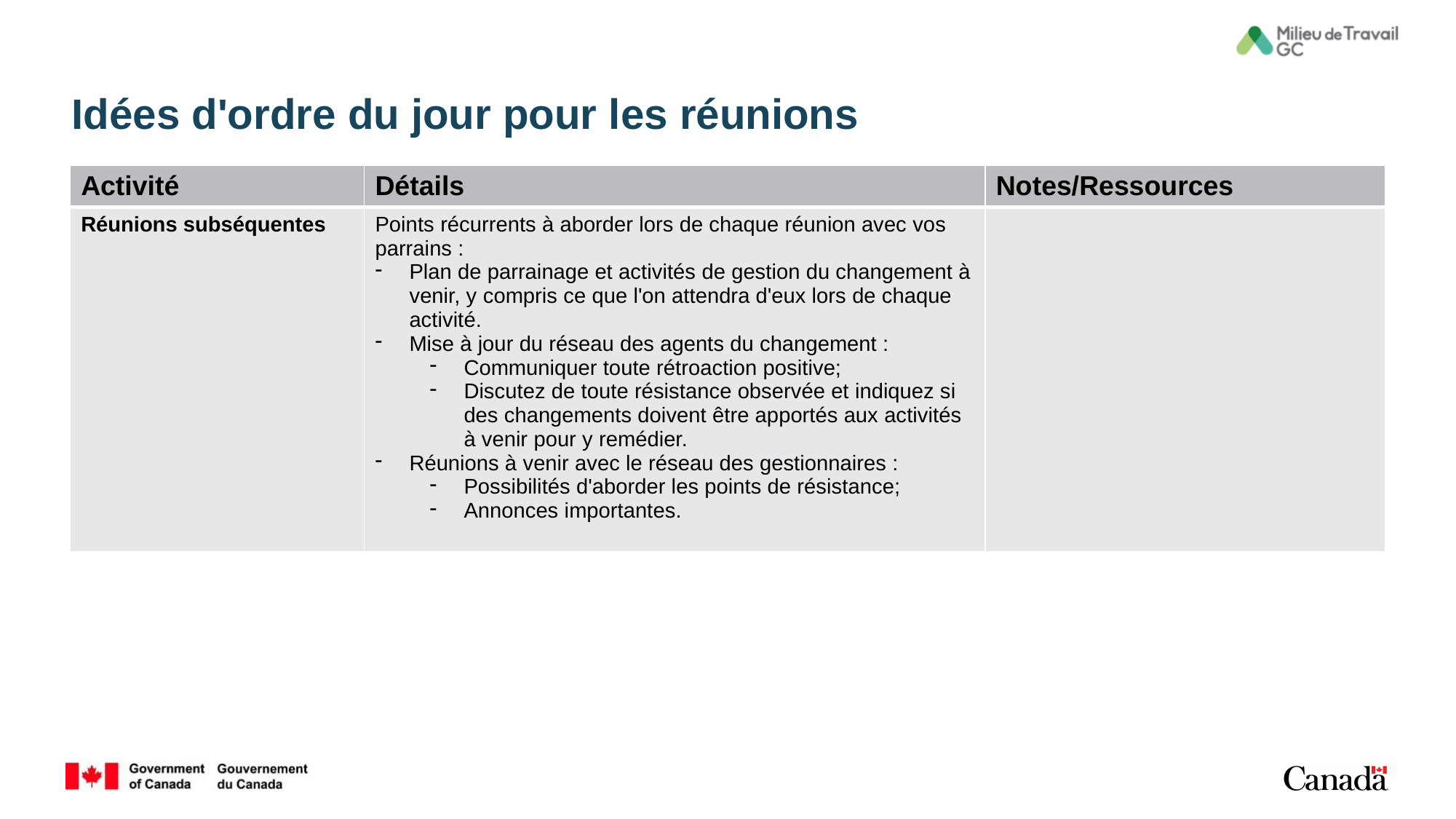

# Idées d'ordre du jour pour les réunions
| Activité | Détails | Notes/Ressources |
| --- | --- | --- |
| Réunions subséquentes | Points récurrents à aborder lors de chaque réunion avec vos parrains : Plan de parrainage et activités de gestion du changement à venir, y compris ce que l'on attendra d'eux lors de chaque activité. Mise à jour du réseau des agents du changement : Communiquer toute rétroaction positive; Discutez de toute résistance observée et indiquez si des changements doivent être apportés aux activités à venir pour y remédier. Réunions à venir avec le réseau des gestionnaires : Possibilités d'aborder les points de résistance; Annonces importantes. |  |